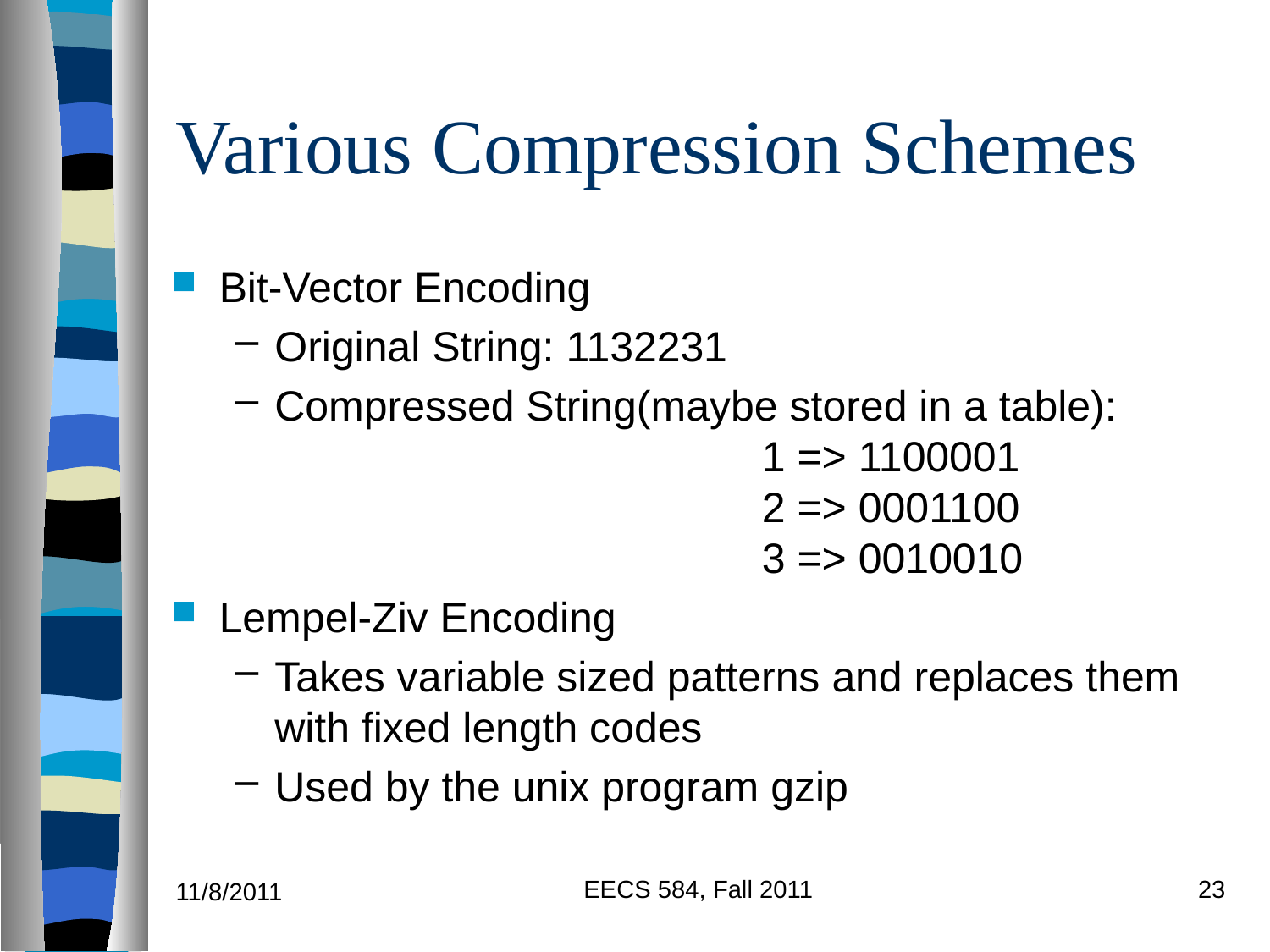

# Various Compression Schemes
Bit-Vector Encoding
Original String: 1132231
Compressed String(maybe stored in a table):
			         1 => 1100001
			         2 => 0001100
			         3 => 0010010
Lempel-Ziv Encoding
Takes variable sized patterns and replaces them with fixed length codes
Used by the unix program gzip
EECS 584, Fall 2011
23
11/8/2011